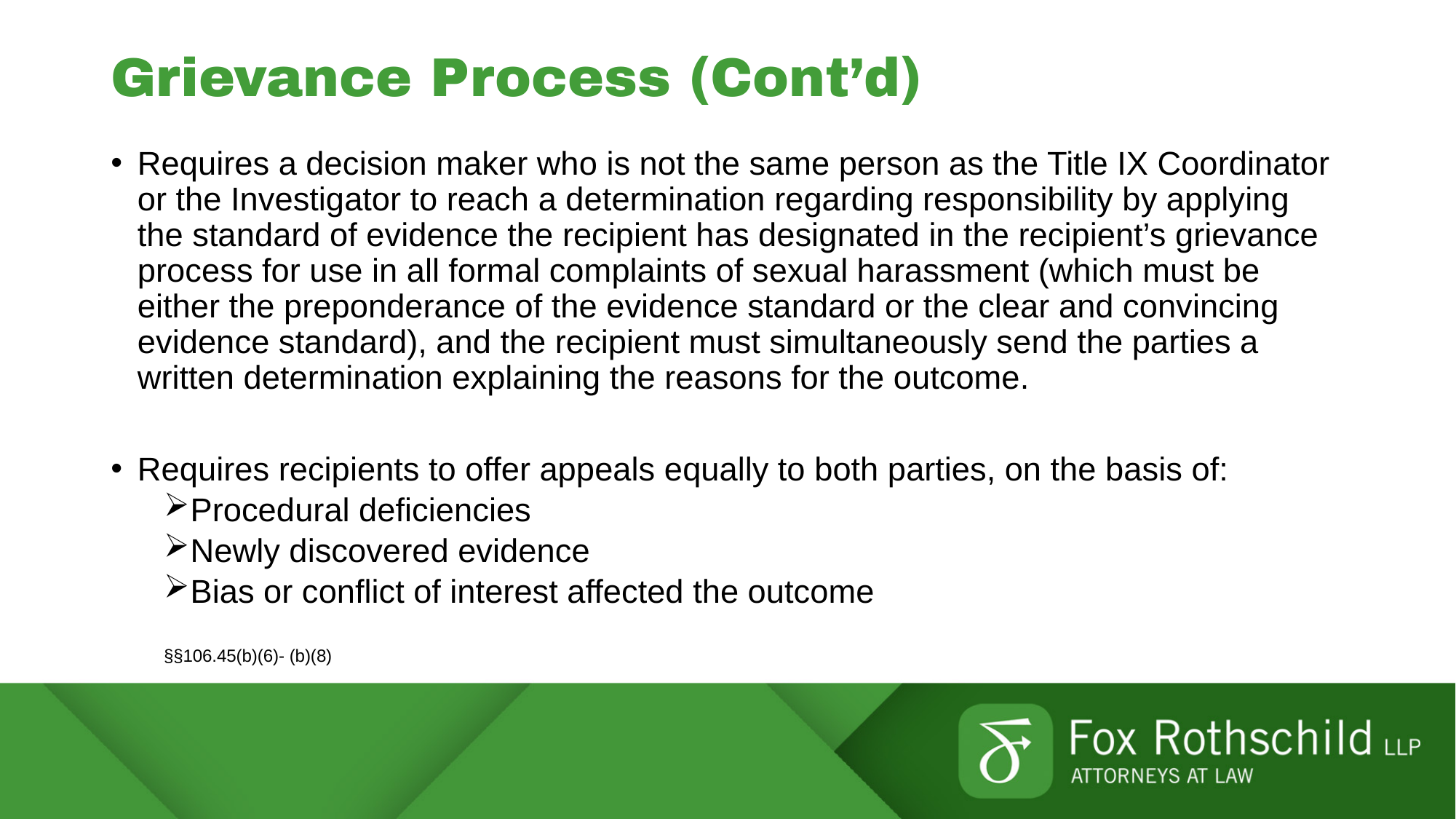

# Grievance Process (Cont’d)
Requires a decision maker who is not the same person as the Title IX Coordinator or the Investigator to reach a determination regarding responsibility by applying the standard of evidence the recipient has designated in the recipient’s grievance process for use in all formal complaints of sexual harassment (which must be either the preponderance of the evidence standard or the clear and convincing evidence standard), and the recipient must simultaneously send the parties a written determination explaining the reasons for the outcome.

Requires recipients to offer appeals equally to both parties, on the basis of:
Procedural deficiencies
Newly discovered evidence
Bias or conflict of interest affected the outcome

§§106.45(b)(6)- (b)(8)